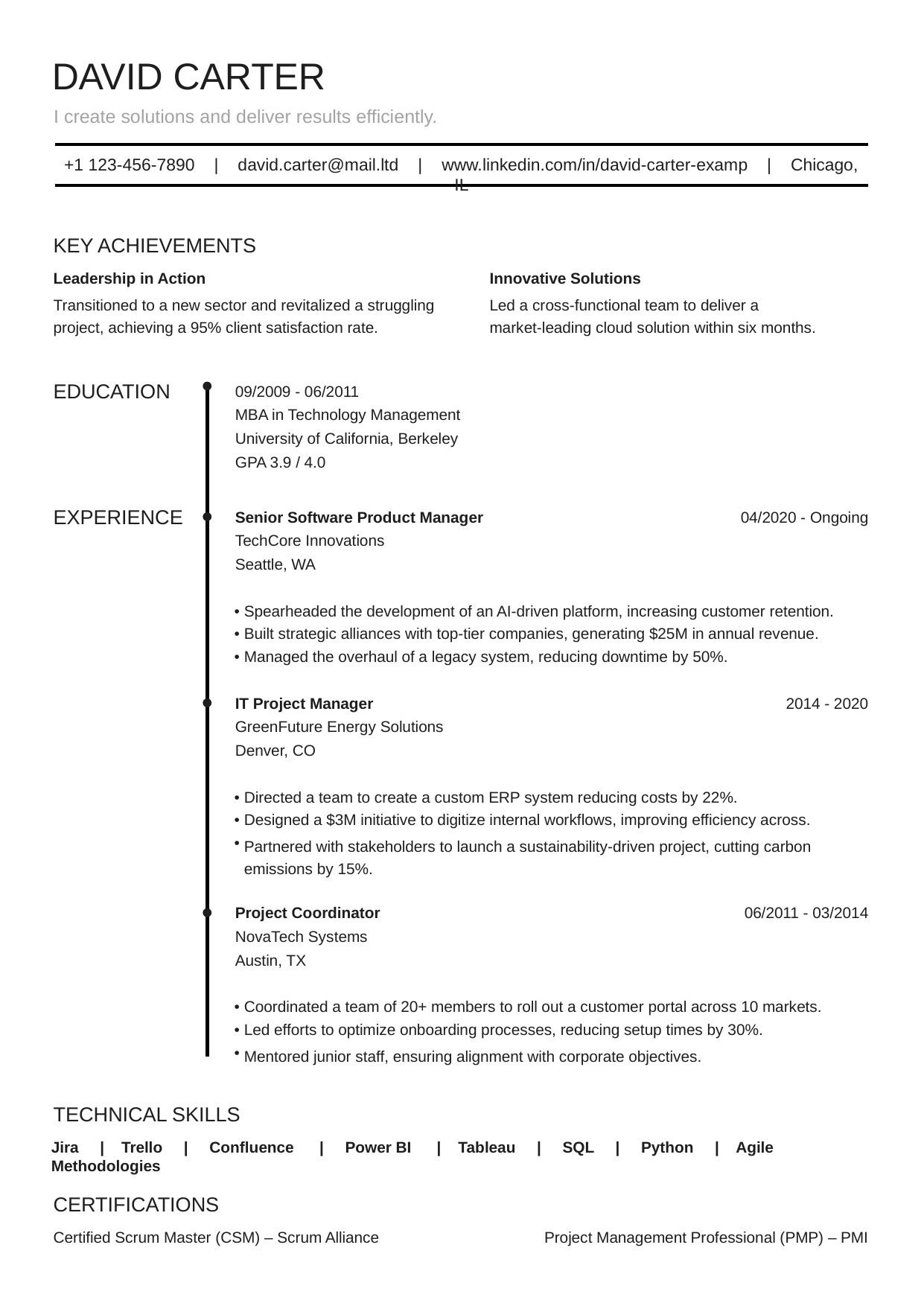

DAVID CARTER
I create solutions and deliver results efficiently.
+1 123-456-7890    |    david.carter@mail.ltd    |    www.linkedin.com/in/david-carter-examp    |    Chicago, IL
KEY ACHIEVEMENTS
Leadership in Action
Transitioned to a new sector and revitalized a struggling project, achieving a 95% client satisfaction rate.
Innovative Solutions
Led a cross-functional team to deliver a
market-leading cloud solution within six months.
EDUCATION

09/2009 - 06/2011
MBA in Technology Management
University of California, Berkeley
GPA 3.9 / 4.0
EXPERIENCE
Senior Software Product Manager
04/2020 - Ongoing

TechCore Innovations
Seattle, WA
•
Spearheaded the development of an AI-driven platform, increasing customer retention.
•
Built strategic alliances with top-tier companies, generating $25M in annual revenue.
•
Managed the overhaul of a legacy system, reducing downtime by 50%.
IT Project Manager
2014 - 2020

GreenFuture Energy Solutions
Denver, CO
•
Directed a team to create a custom ERP system reducing costs by 22%.
•
Designed a $3M initiative to digitize internal workflows, improving efficiency across.
•
Partnered with stakeholders to launch a sustainability-driven project, cutting carbon
emissions by 15%.
Project Coordinator
06/2011 - 03/2014

NovaTech Systems
Austin, TX
•
Coordinated a team of 20+ members to roll out a customer portal across 10 markets.
•
Led efforts to optimize onboarding processes, reducing setup times by 30%.
•
Mentored junior staff, ensuring alignment with corporate objectives.
TECHNICAL SKILLS
Jira     |    Trello     |     Confluence      |     Power BI      |    Tableau     |     SQL     |     Python     |    Agile Methodologies
CERTIFICATIONS
Certified Scrum Master (CSM) – Scrum Alliance
Project Management Professional (PMP) – PMI